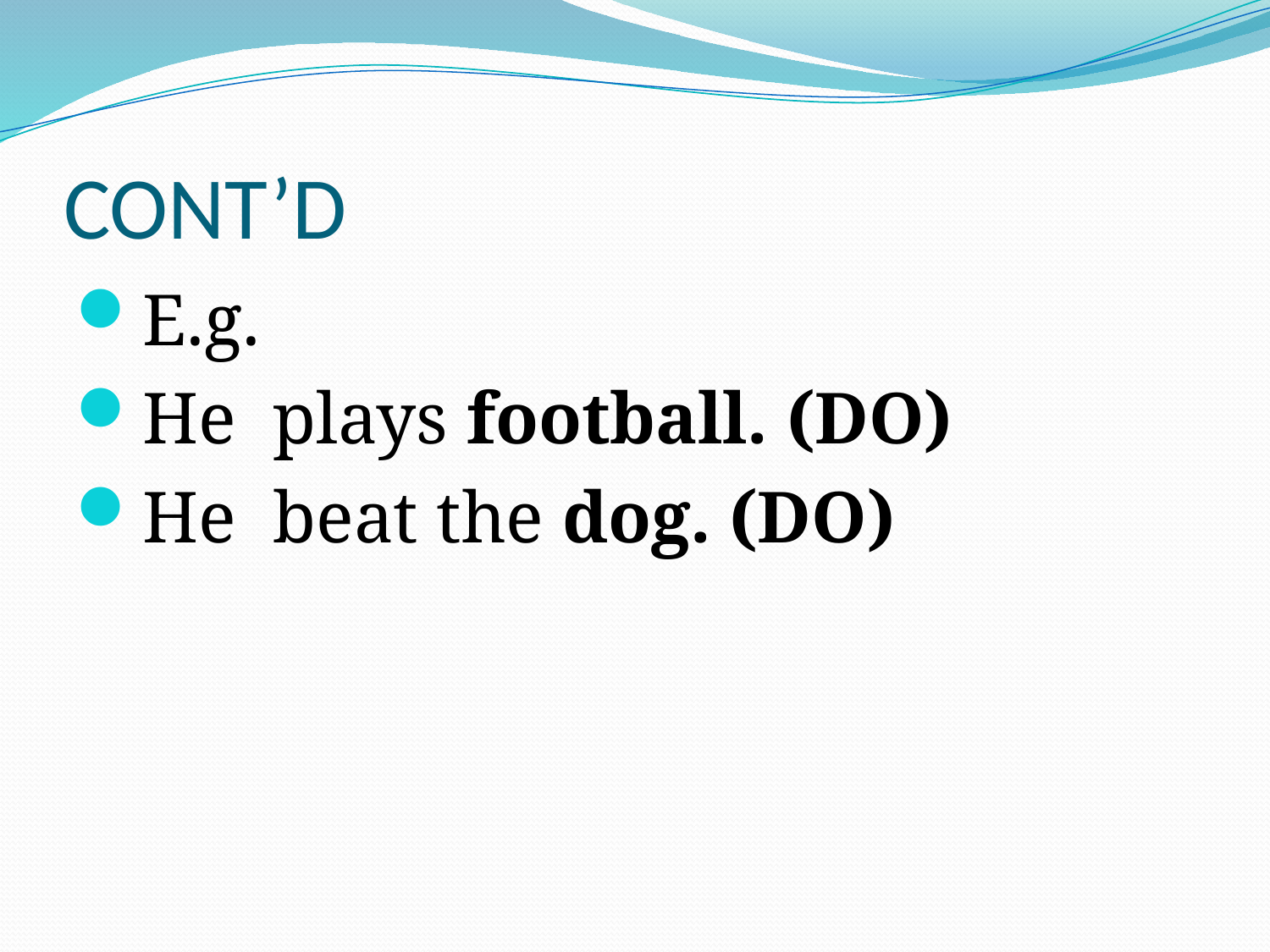

# CONT’D
E.g.
He  plays football. (DO)
He  beat the dog. (DO)